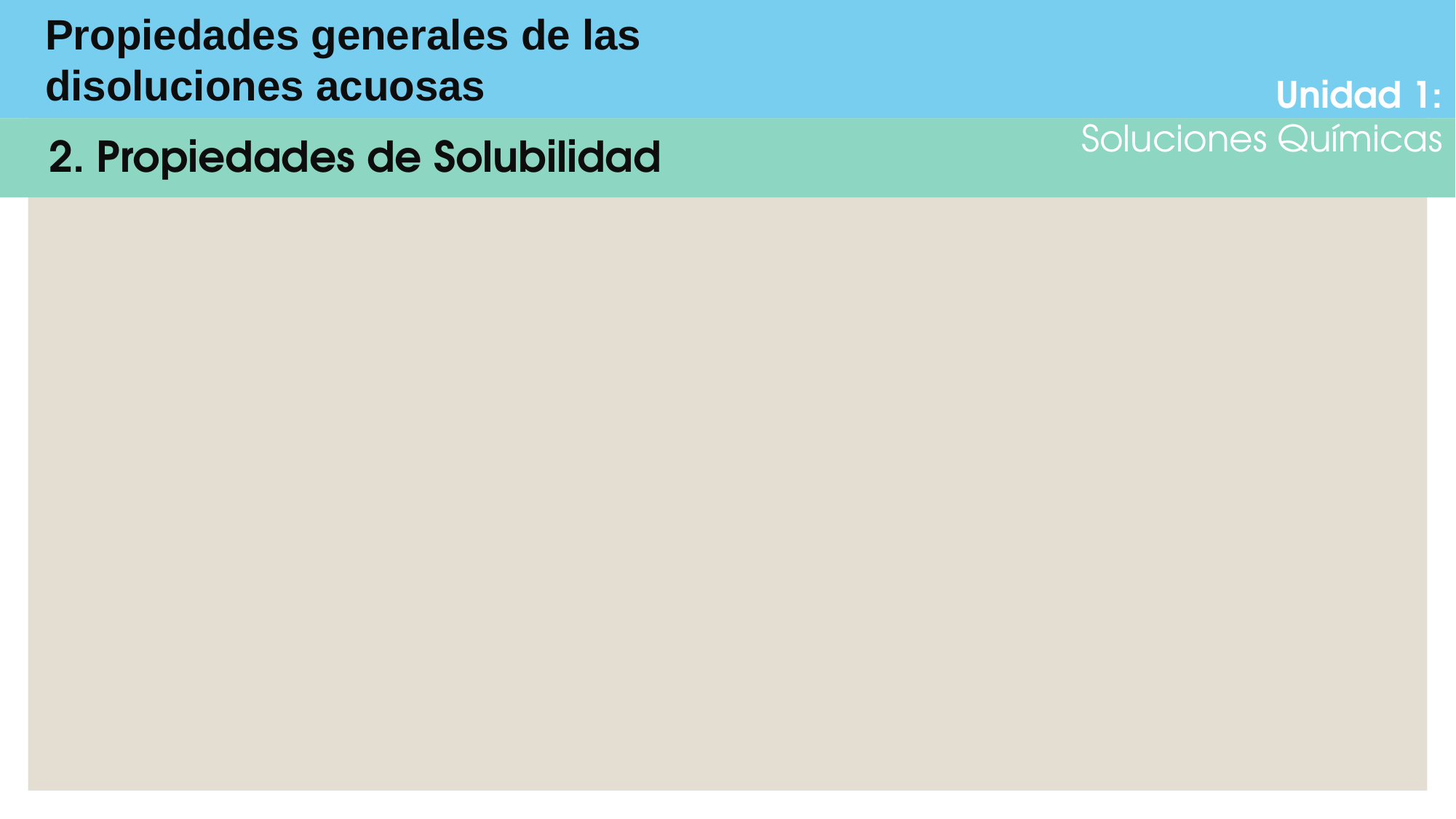

Propiedades generales de las disoluciones acuosas
Unidad 1:
Soluciones Químicas

2. Propiedades de Solubilidad